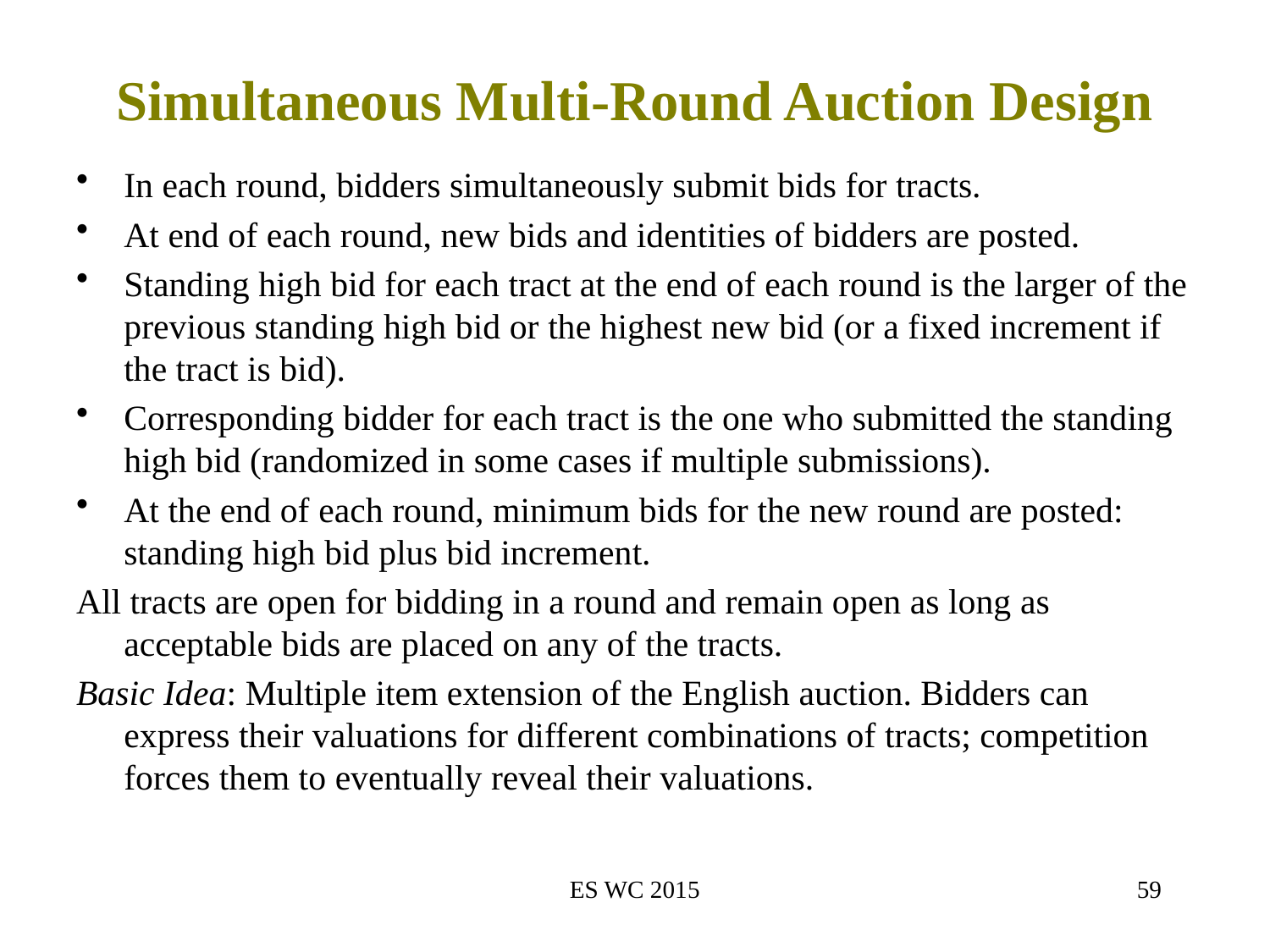

# Simultaneous Multi-Round Auction Design
In each round, bidders simultaneously submit bids for tracts.
At end of each round, new bids and identities of bidders are posted.
Standing high bid for each tract at the end of each round is the larger of the previous standing high bid or the highest new bid (or a fixed increment if the tract is bid).
Corresponding bidder for each tract is the one who submitted the standing high bid (randomized in some cases if multiple submissions).
At the end of each round, minimum bids for the new round are posted: standing high bid plus bid increment.
All tracts are open for bidding in a round and remain open as long as acceptable bids are placed on any of the tracts.
Basic Idea: Multiple item extension of the English auction. Bidders can express their valuations for different combinations of tracts; competition forces them to eventually reveal their valuations.

ES WC 2015
59